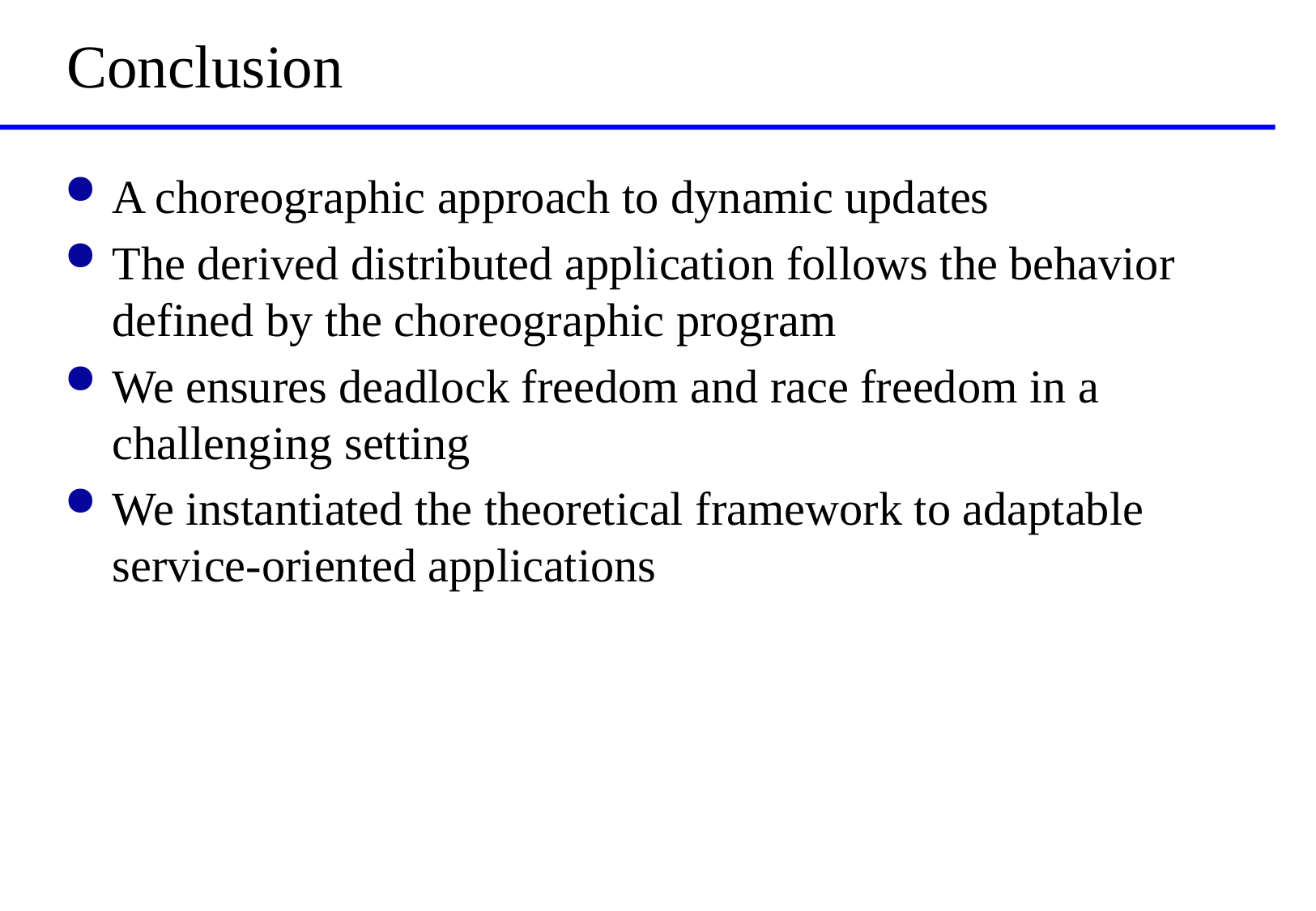

# Conclusion
A choreographic approach to dynamic updates
The derived distributed application follows the behavior defined by the choreographic program
We ensures deadlock freedom and race freedom in a challenging setting
We instantiated the theoretical framework to adaptable service-oriented applications